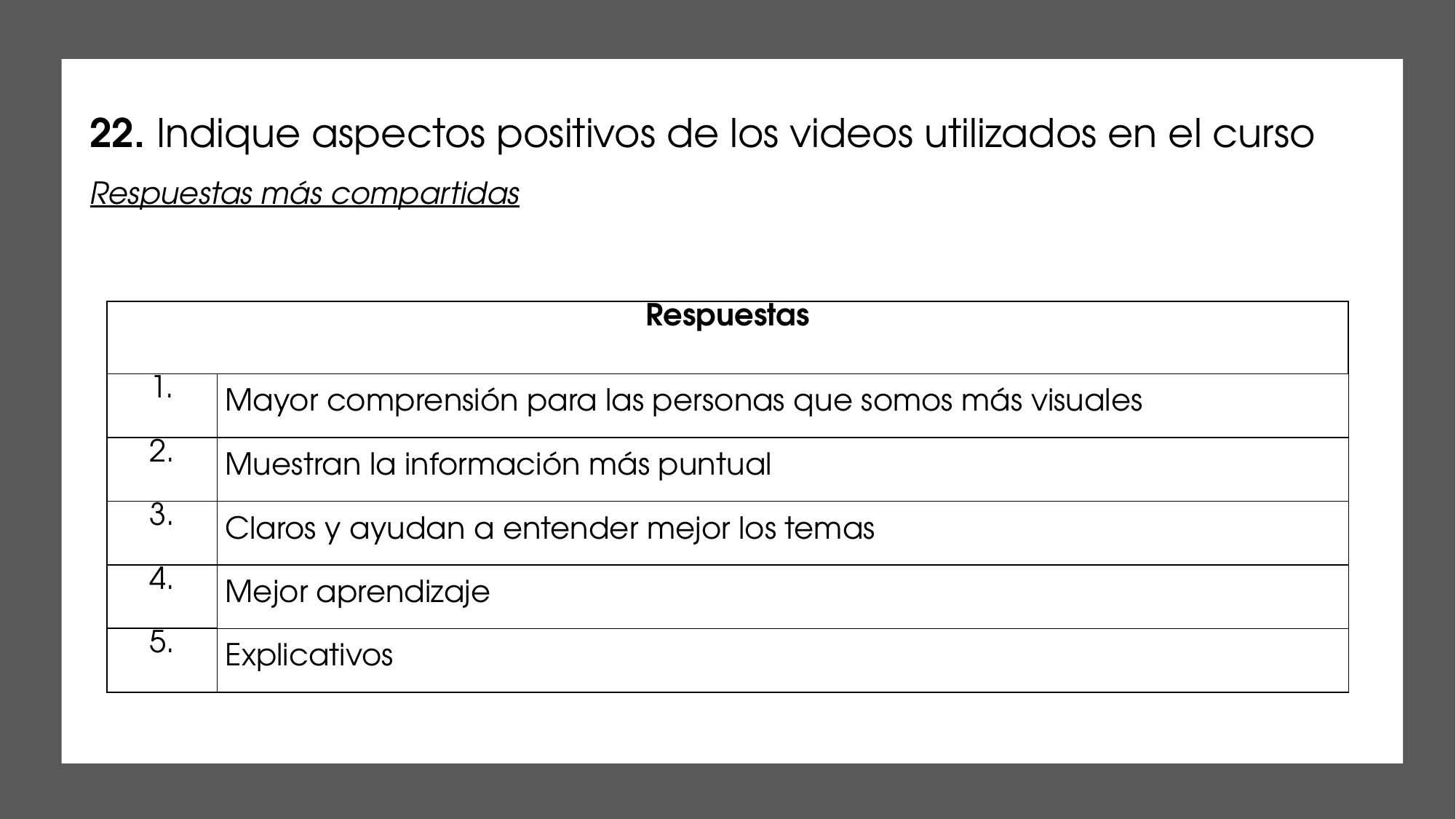

# 22. Indique aspectos positivos de los videos utilizados en el curso
Respuestas más compartidas

| Respuestas |  |
| --- | --- |
| 1. | Mayor comprensión para las personas que somos más visuales |
| 2. | Muestran la información más puntual |
| 3. | Claros y ayudan a entender mejor los temas |
| 4. | Mejor aprendizaje |
| 5. | Explicativos |